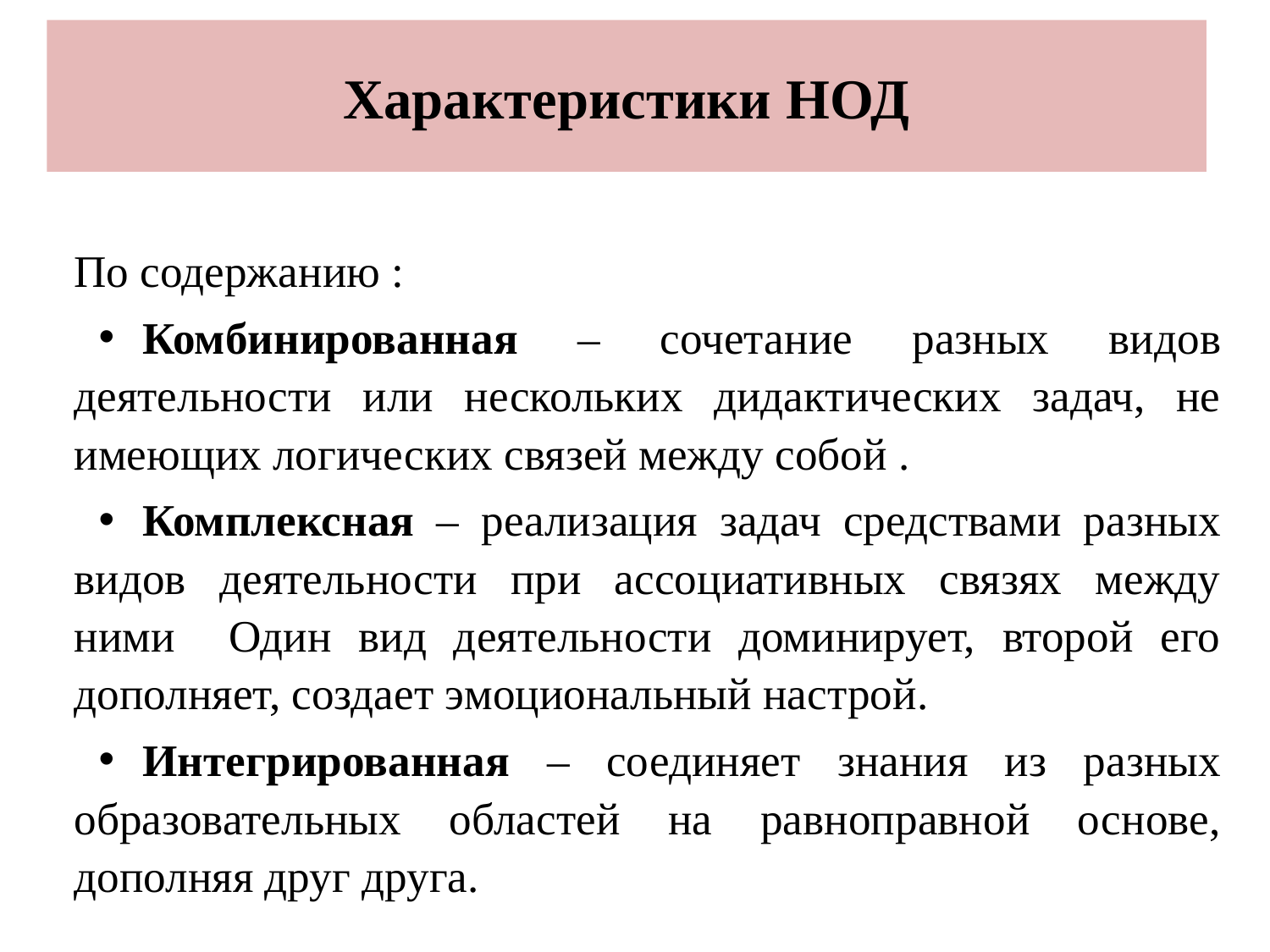

# Характеристики НОД

По содержанию :
Комбинированная – сочетание разных видов деятельности или нескольких дидактических задач, не имеющих логических связей между собой .
Комплексная – реализация задач средствами разных видов деятельности при ассоциативных связях между ними  Один вид деятельности доминирует, второй его дополняет, создает эмоциональный настрой.
Интегрированная – соединяет знания из разных образовательных областей на равноправной основе, дополняя друг друга.